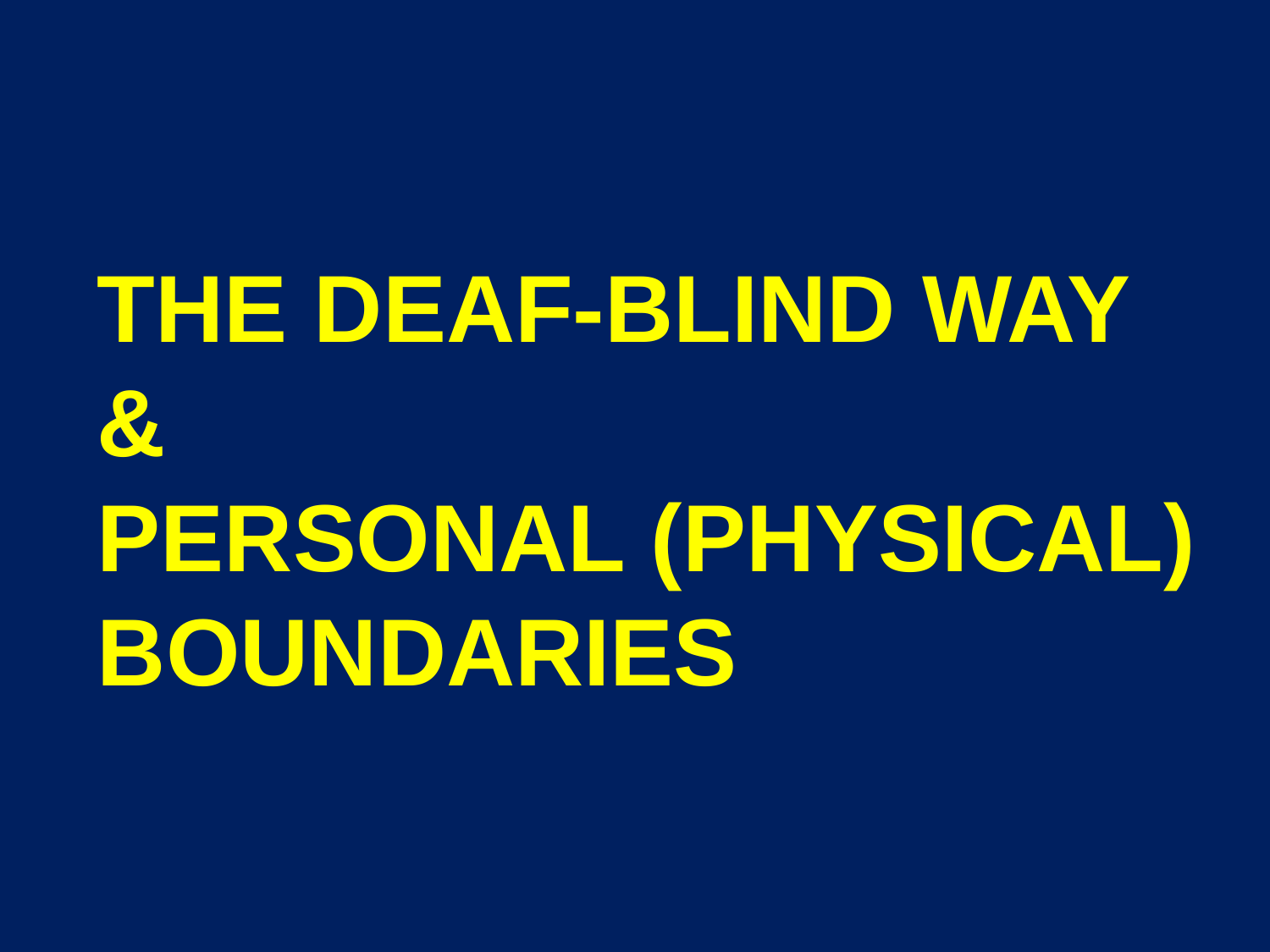

# THE DEAF-BLIND WAY & PERSONAL (PHYSICAL) BOUNDARIES